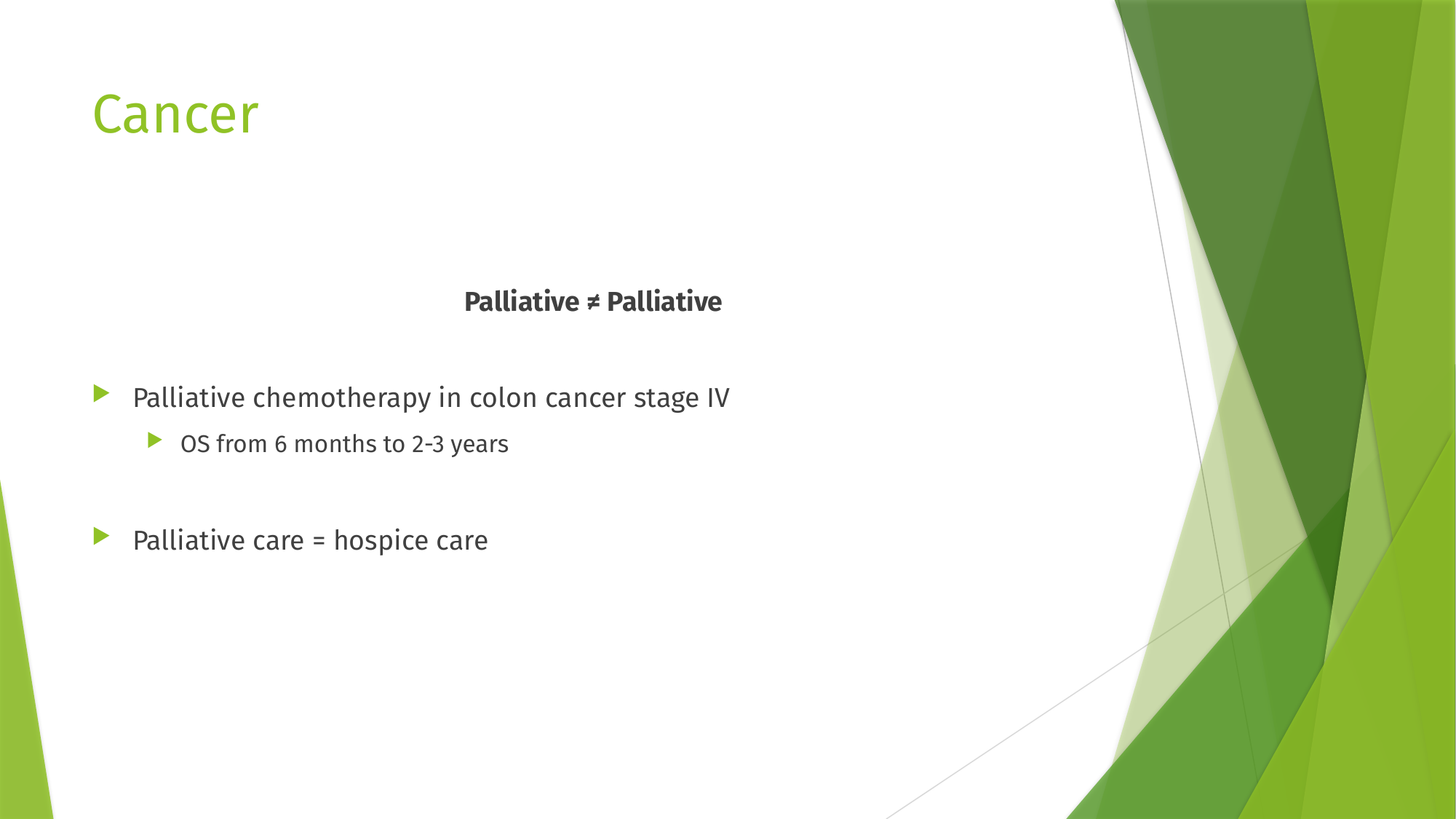

# Cancer

Palliative ≠ Palliative

Palliative chemotherapy in colon cancer stage IV
OS from 6 months to 2-3 years

Palliative care = hospice care